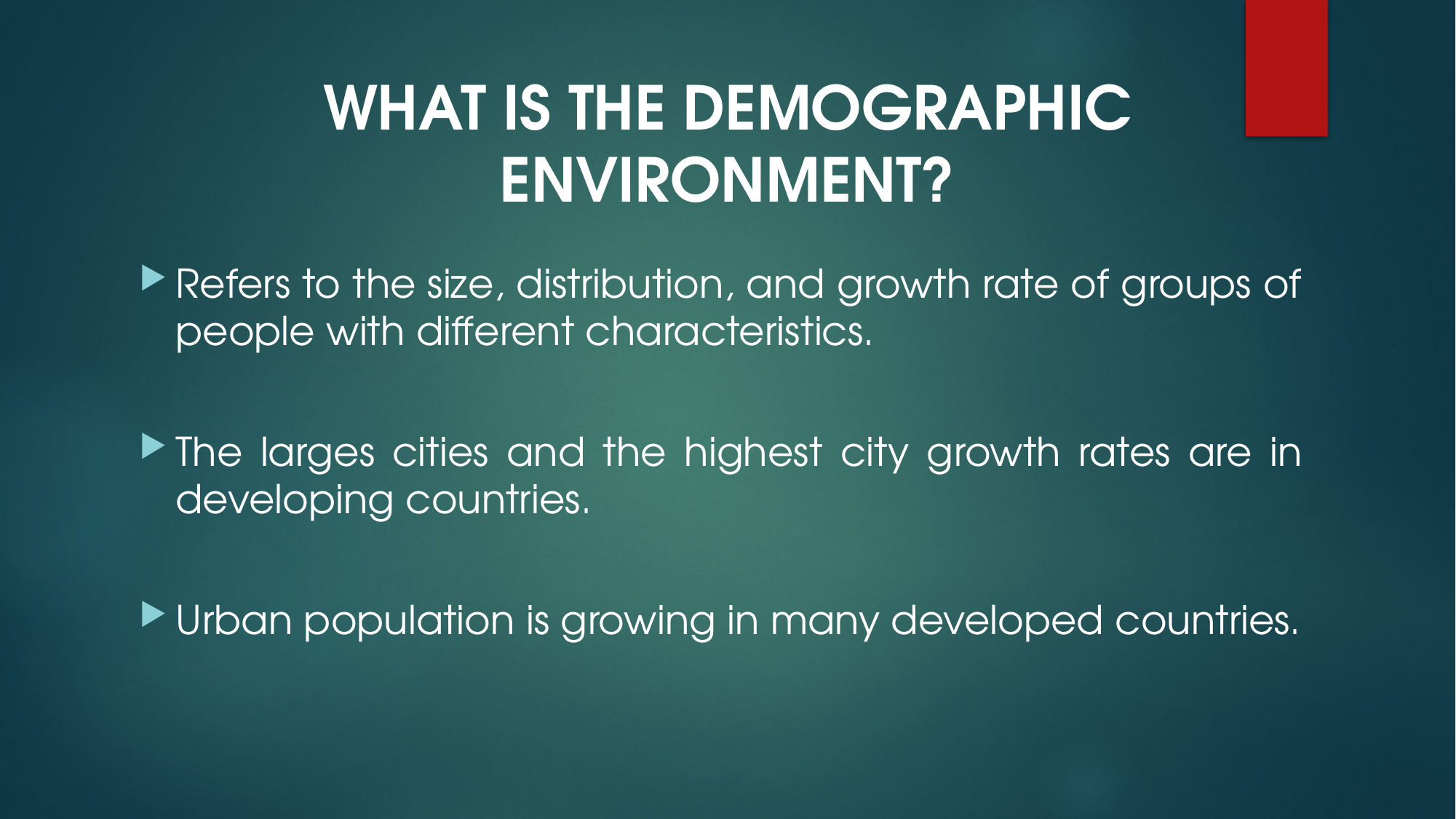

# WHAT IS THE DEMOGRAPHIC ENVIRONMENT?
Refers to the size, distribution, and growth rate of groups of people with different characteristics.

The larges cities and the highest city growth rates are in developing countries.

Urban population is growing in many developed countries.